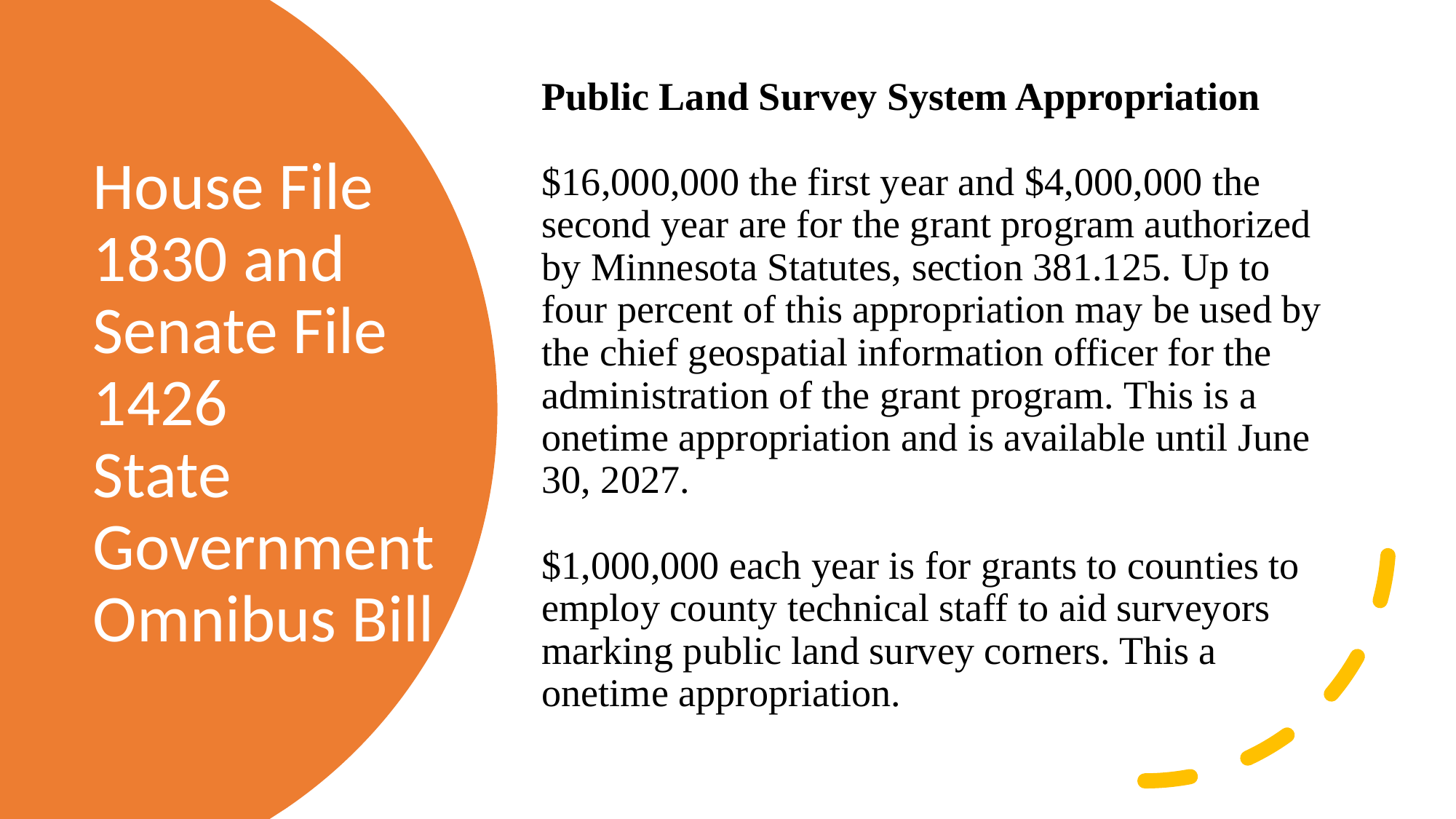

Public Land Survey System Appropriation

$16,000,000 the first year and $4,000,000 the second year are for the grant program authorized by Minnesota Statutes, section 381.125. Up to four percent of this appropriation may be used by the chief geospatial information officer for the administration of the grant program. This is a onetime appropriation and is available until June 30, 2027.

$1,000,000 each year is for grants to counties to employ county technical staff to aid surveyors marking public land survey corners. This a onetime appropriation.

# House File 1830 and Senate File 1426 State Government Omnibus Bill